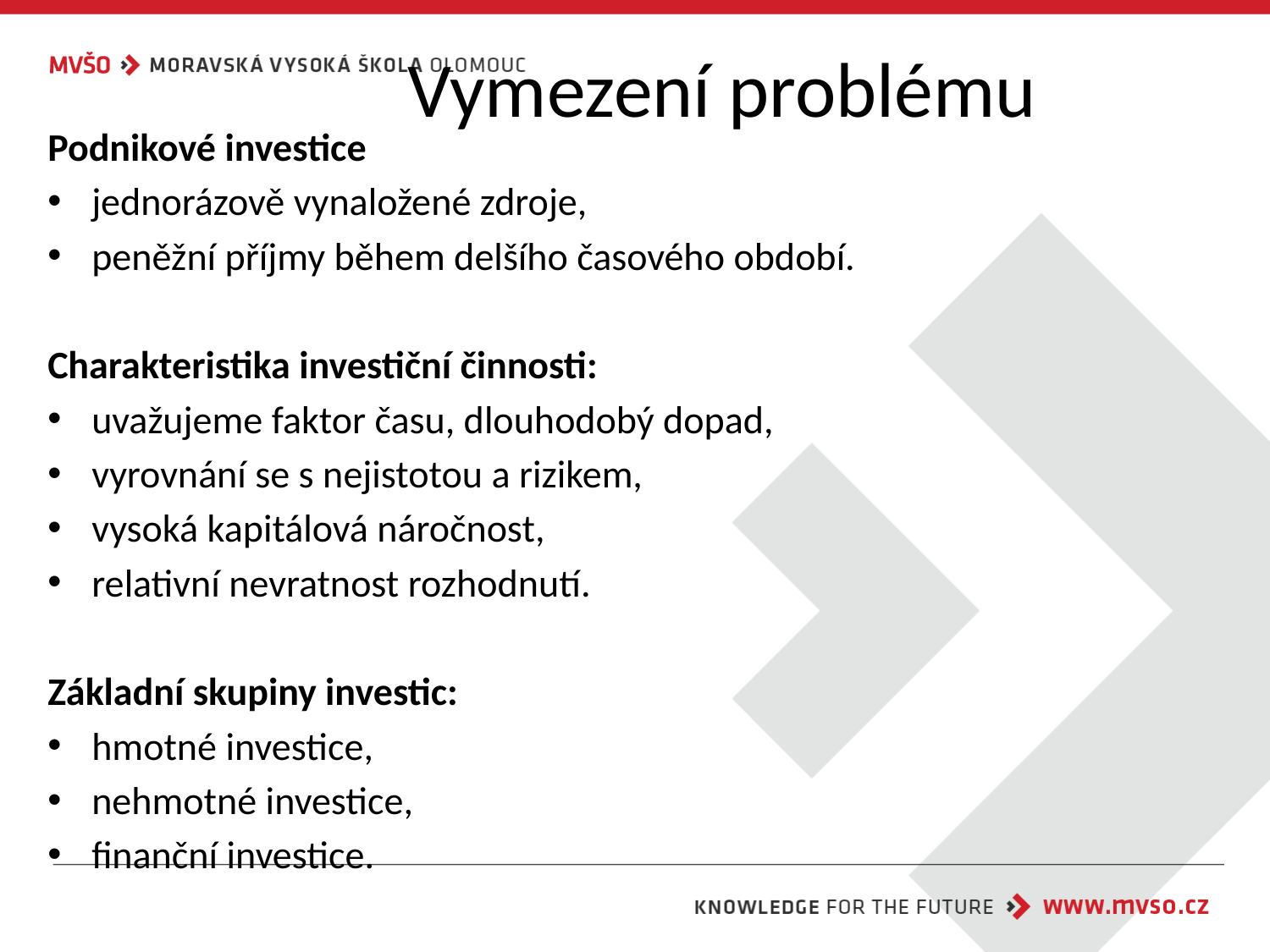

# Vymezení problému
Podnikové investice
jednorázově vynaložené zdroje,
peněžní příjmy během delšího časového období.

Charakteristika investiční činnosti:
uvažujeme faktor času, dlouhodobý dopad,
vyrovnání se s nejistotou a rizikem,
vysoká kapitálová náročnost,
relativní nevratnost rozhodnutí.

Základní skupiny investic:
hmotné investice,
nehmotné investice,
finanční investice.